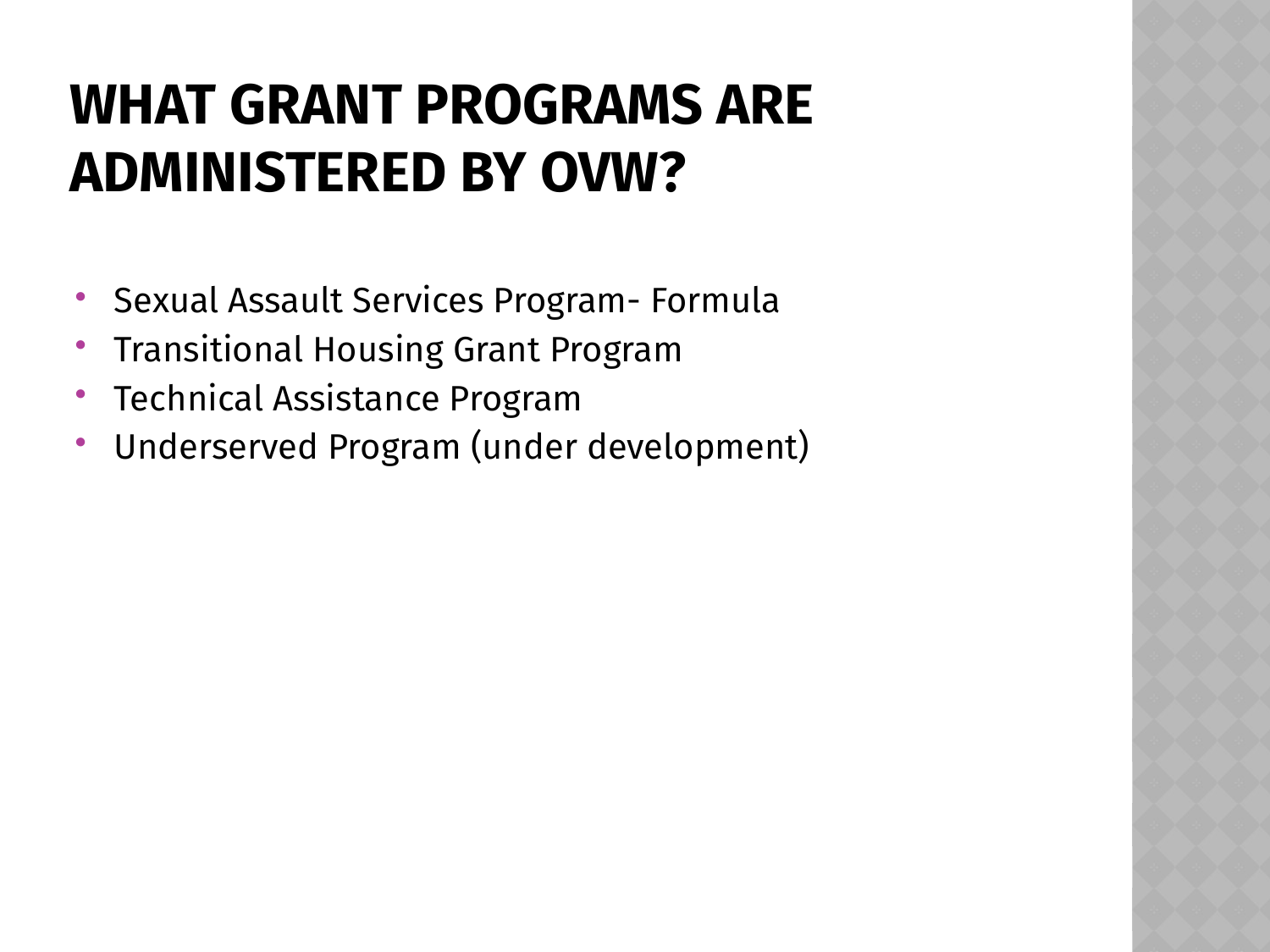

# What Grant Programs are Administered by OVW?

Sexual Assault Services Program- Formula
Transitional Housing Grant Program
Technical Assistance Program
Underserved Program (under development)